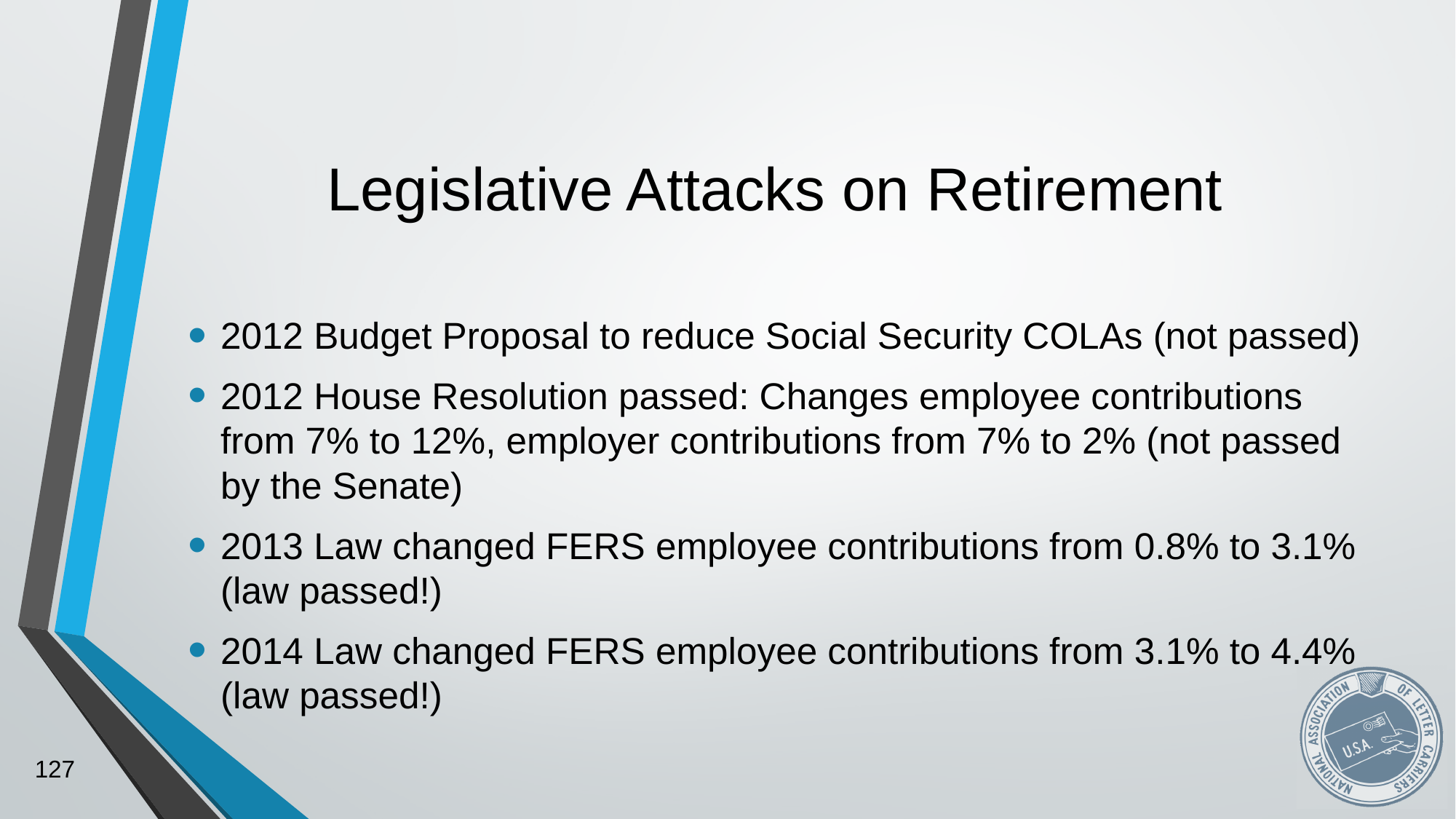

# Legislative Attacks on Retirement
2012 Budget Proposal to reduce Social Security COLAs (not passed)
2012 House Resolution passed: Changes employee contributions from 7% to 12%, employer contributions from 7% to 2% (not passed by the Senate)
2013 Law changed FERS employee contributions from 0.8% to 3.1% (law passed!)
2014 Law changed FERS employee contributions from 3.1% to 4.4% (law passed!)
127